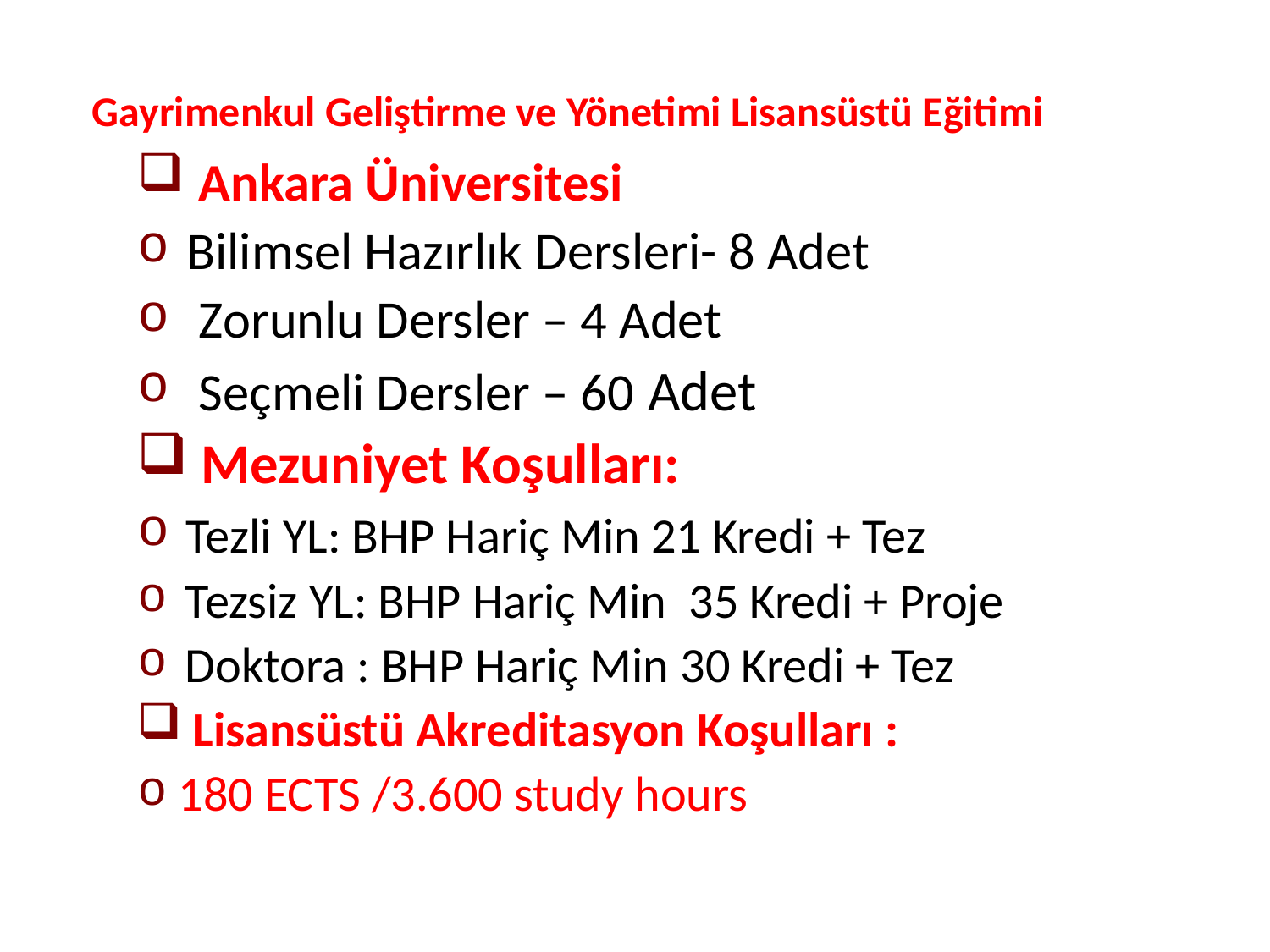

Gayrimenkul Geliştirme ve Yönetimi Lisansüstü Eğitimi
 Ankara Üniversitesi
Bilimsel Hazırlık Dersleri- 8 Adet
 Zorunlu Dersler – 4 Adet
 Seçmeli Dersler – 60 Adet
 Mezuniyet Koşulları:
 Tezli YL: BHP Hariç Min 21 Kredi + Tez
 Tezsiz YL: BHP Hariç Min  35 Kredi + Proje
 Doktora : BHP Hariç Min 30 Kredi + Tez
 Lisansüstü Akreditasyon Koşulları :
 180 ECTS /3.600 study hours